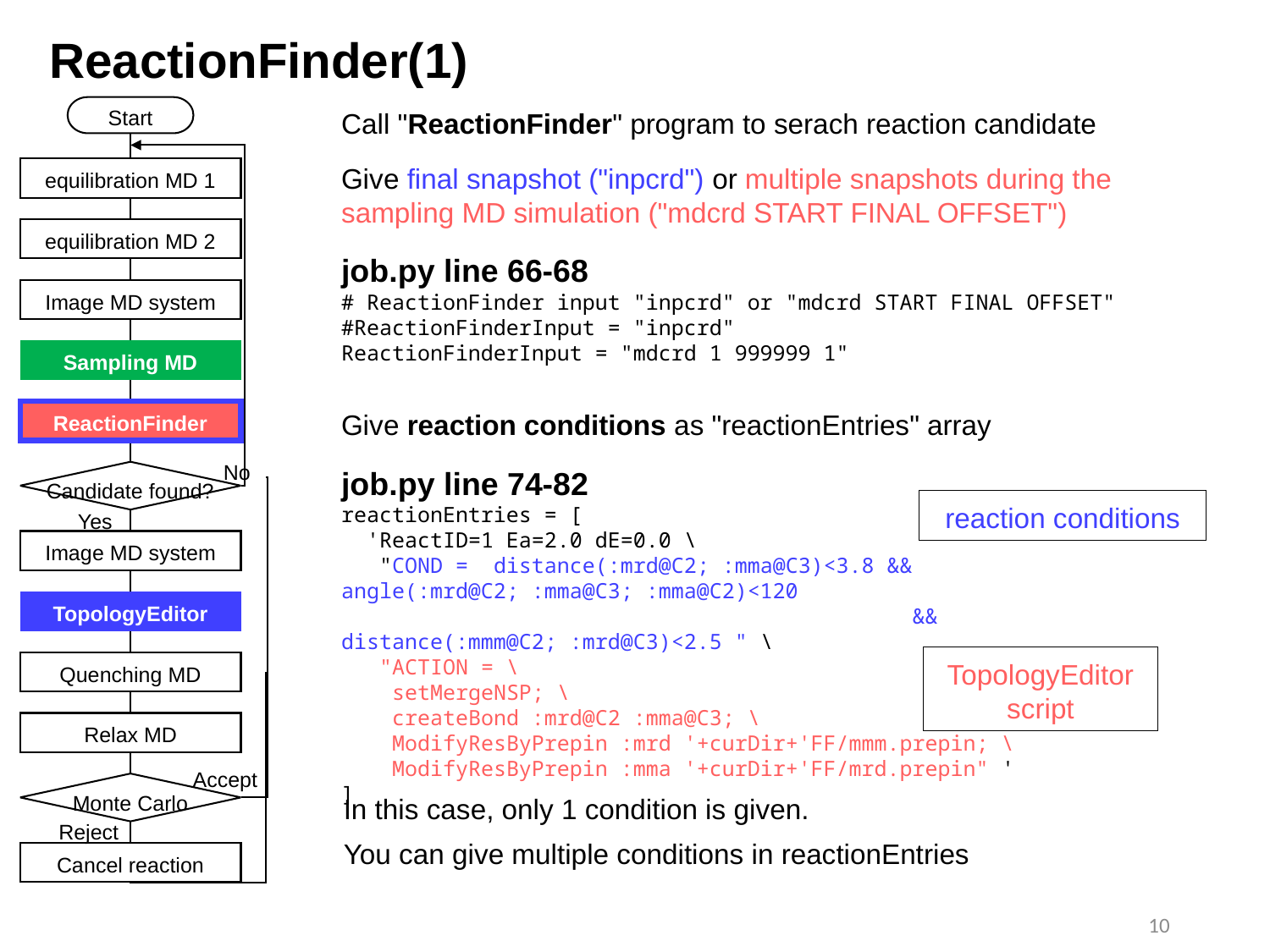

ReactionFinder(1)
Start
Call "ReactionFinder" program to serach reaction candidate
Give final snapshot ("inpcrd") or multiple snapshots during the sampling MD simulation ("mdcrd START FINAL OFFSET")
equilibration MD 1
equilibration MD 2
job.py line 66-68
# ReactionFinder input "inpcrd" or "mdcrd START FINAL OFFSET"
#ReactionFinderInput = "inpcrd"
ReactionFinderInput = "mdcrd 1 999999 1"
Image MD system
Sampling MD
ReactionFinder
Give reaction conditions as "reactionEntries" array
No
job.py line 74-82
reactionEntries = [
  'ReactID=1 Ea=2.0 dE=0.0 \
   "COND =  distance(:mrd@C2; :mma@C3)<3.8 && angle(:mrd@C2; :mma@C3; :mma@C2)<120
                                             && distance(:mmm@C2; :mrd@C3)<2.5 " \
   "ACTION = \
    setMergeNSP; \
    createBond :mrd@C2 :mma@C3; \
    ModifyResByPrepin :mrd '+curDir+'FF/mmm.prepin; \
    ModifyResByPrepin :mma '+curDir+'FF/mrd.prepin" '
]
Candidate found?
reaction conditions
Yes
Image MD system
TopologyEditor
TopologyEditor script
Quenching MD
Relax MD
Accept
Monte Carlo
In this case, only 1 condition is given.
You can give multiple conditions in reactionEntries
Reject
Cancel reaction
10